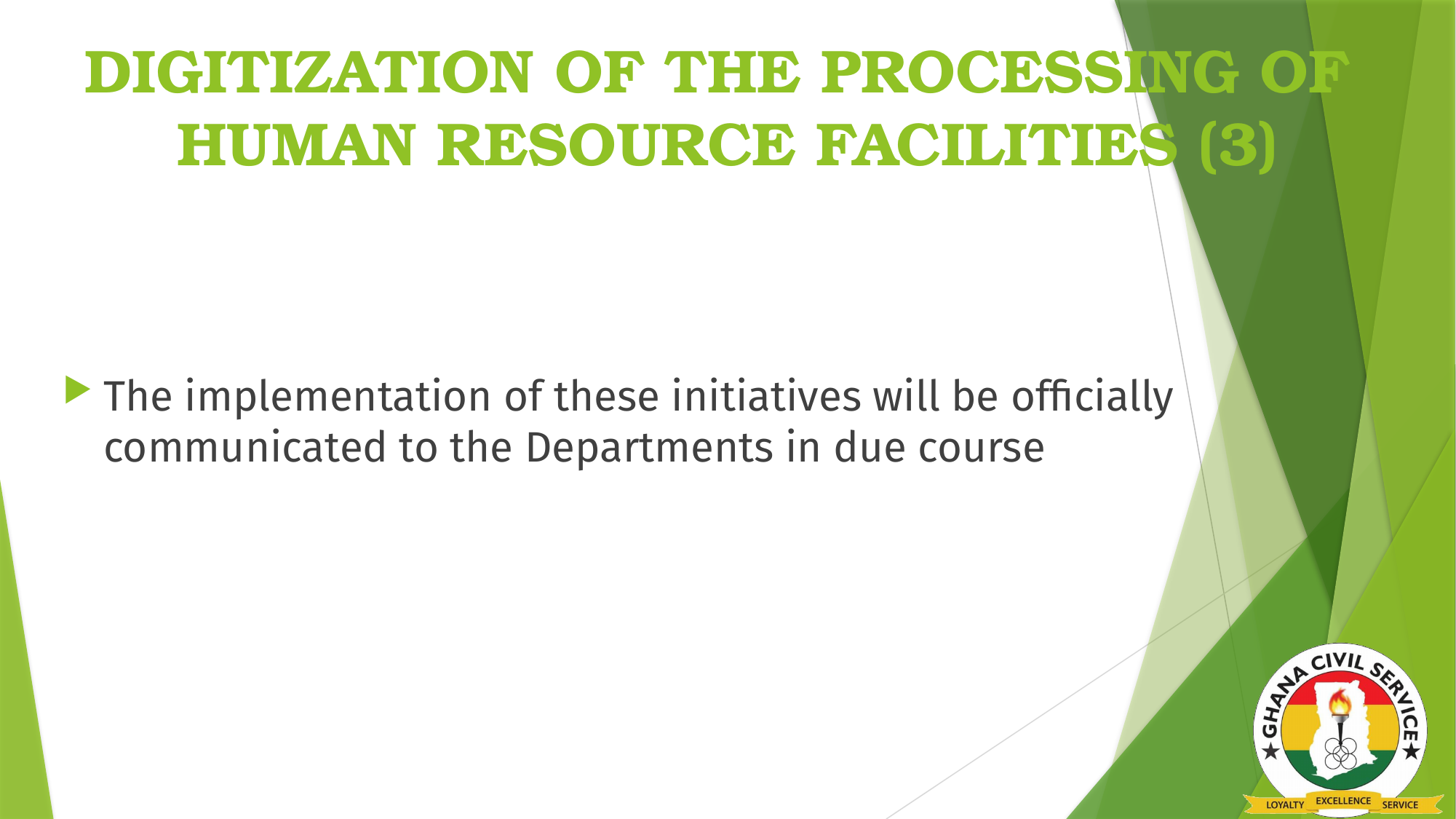

# DIGITIZATION OF THE PROCESSING OF HUMAN RESOURCE FACILITIES (3)

The implementation of these initiatives will be officially communicated to the Departments in due course